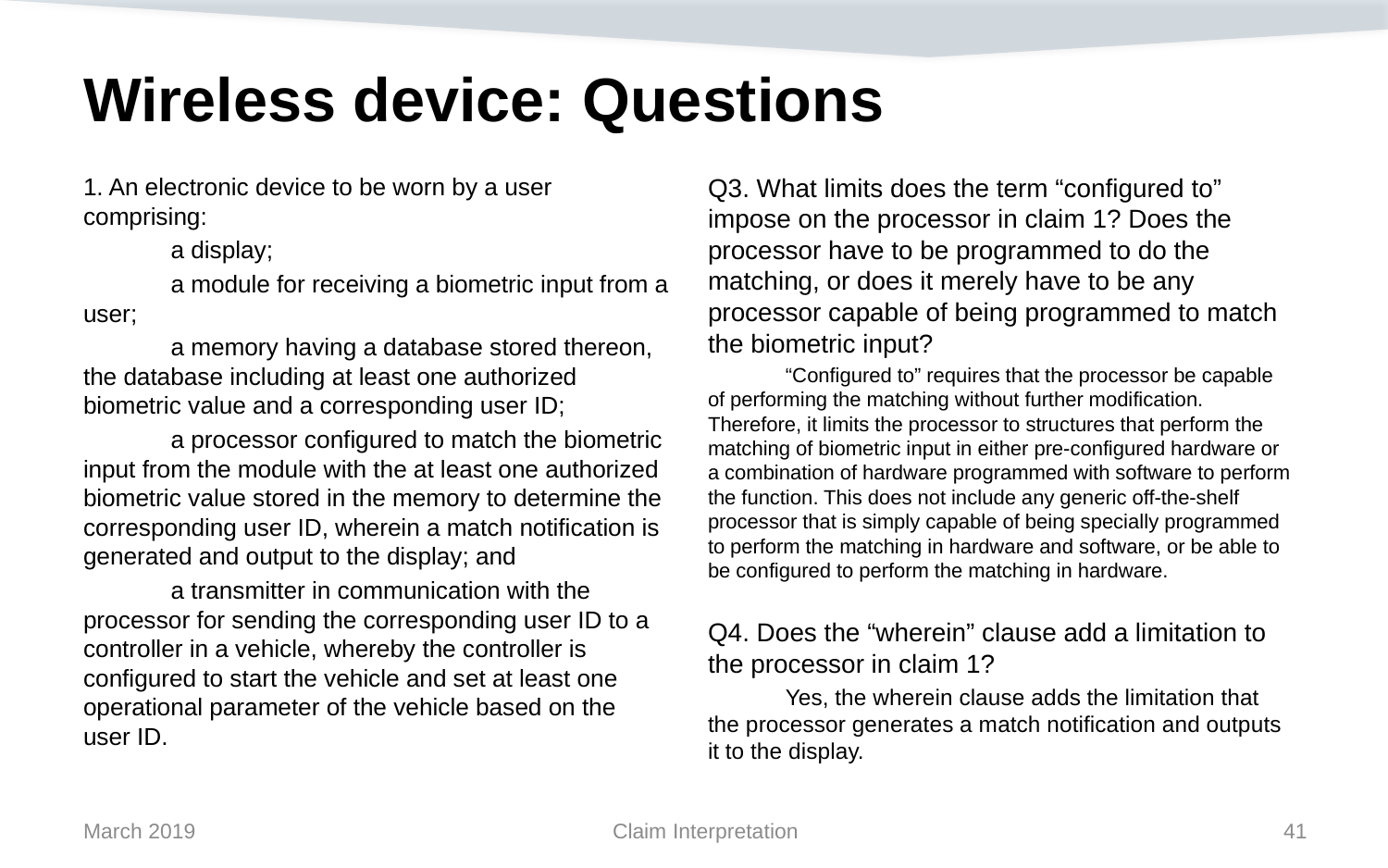

# Wireless device: Questions
1. An electronic device to be worn by a user comprising:
	a display;
	a module for receiving a biometric input from a user;
	a memory having a database stored thereon, the database including at least one authorized biometric value and a corresponding user ID;
	a processor configured to match the biometric input from the module with the at least one authorized biometric value stored in the memory to determine the corresponding user ID, wherein a match notification is generated and output to the display; and
	a transmitter in communication with the processor for sending the corresponding user ID to a controller in a vehicle, whereby the controller is configured to start the vehicle and set at least one operational parameter of the vehicle based on the user ID.

Q3. What limits does the term “configured to” impose on the processor in claim 1? Does the processor have to be programmed to do the matching, or does it merely have to be any processor capable of being programmed to match the biometric input?
	“Configured to” requires that the processor be capable of performing the matching without further modification. Therefore, it limits the processor to structures that perform the matching of biometric input in either pre-configured hardware or a combination of hardware programmed with software to perform the function. This does not include any generic off-the-shelf processor that is simply capable of being specially programmed to perform the matching in hardware and software, or be able to be configured to perform the matching in hardware.

Q4. Does the “wherein” clause add a limitation to the processor in claim 1?
	Yes, the wherein clause adds the limitation that the processor generates a match notification and outputs it to the display.
March 2019
Claim Interpretation
41